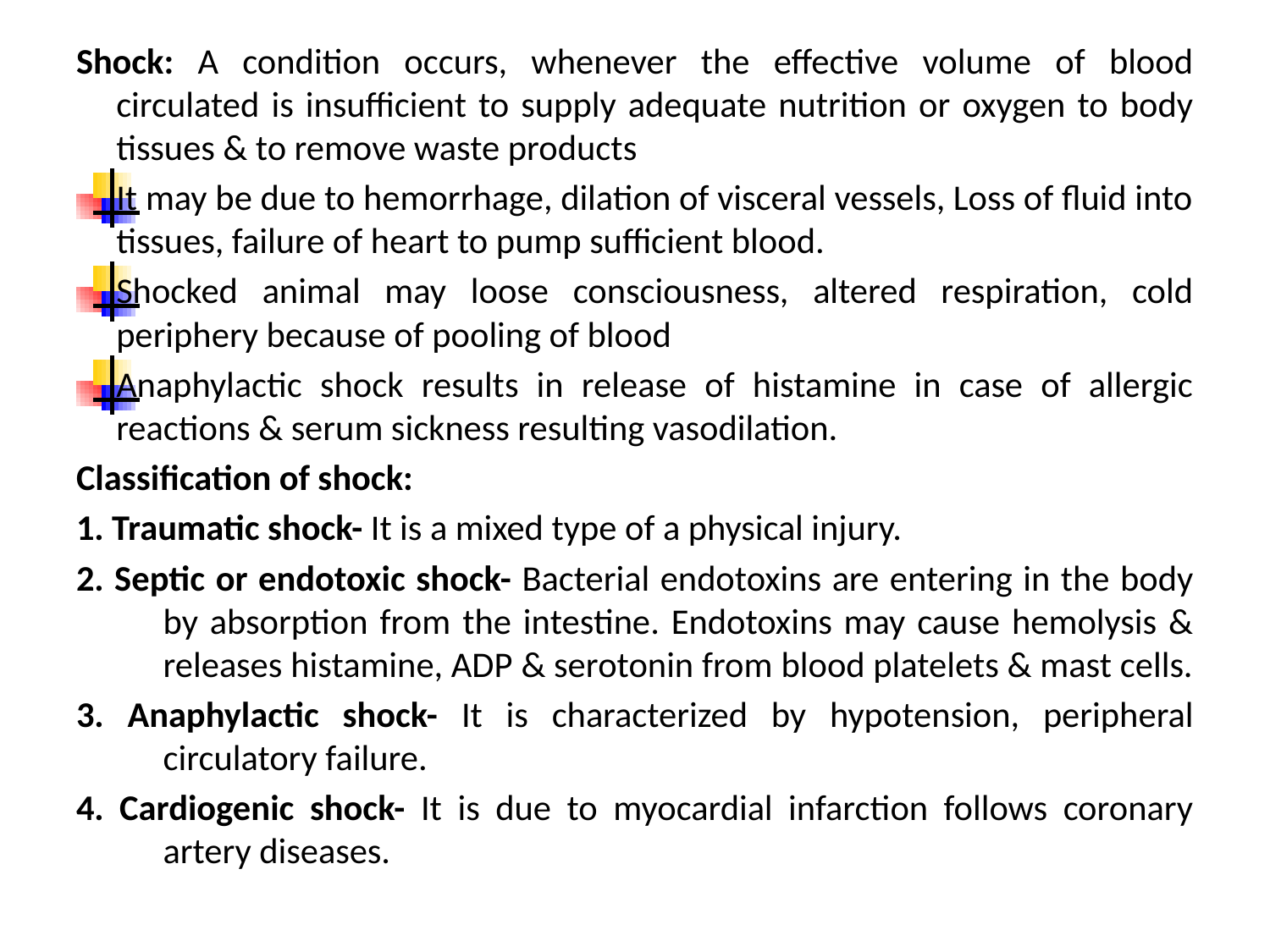

Shock: A condition occurs, whenever the effective volume of blood circulated is insufficient to supply adequate nutrition or oxygen to body tissues & to remove waste products
It may be due to hemorrhage, dilation of visceral vessels, Loss of fluid into tissues, failure of heart to pump sufficient blood.
Shocked animal may loose consciousness, altered respiration, cold periphery because of pooling of blood
Anaphylactic shock results in release of histamine in case of allergic reactions & serum sickness resulting vasodilation.
Classification of shock:
1. Traumatic shock- It is a mixed type of a physical injury.
2. Septic or endotoxic shock- Bacterial endotoxins are entering in the body by absorption from the intestine. Endotoxins may cause hemolysis & releases histamine, ADP & serotonin from blood platelets & mast cells.
3. Anaphylactic shock- It is characterized by hypotension, peripheral circulatory failure.
4. Cardiogenic shock- It is due to myocardial infarction follows coronary artery diseases.